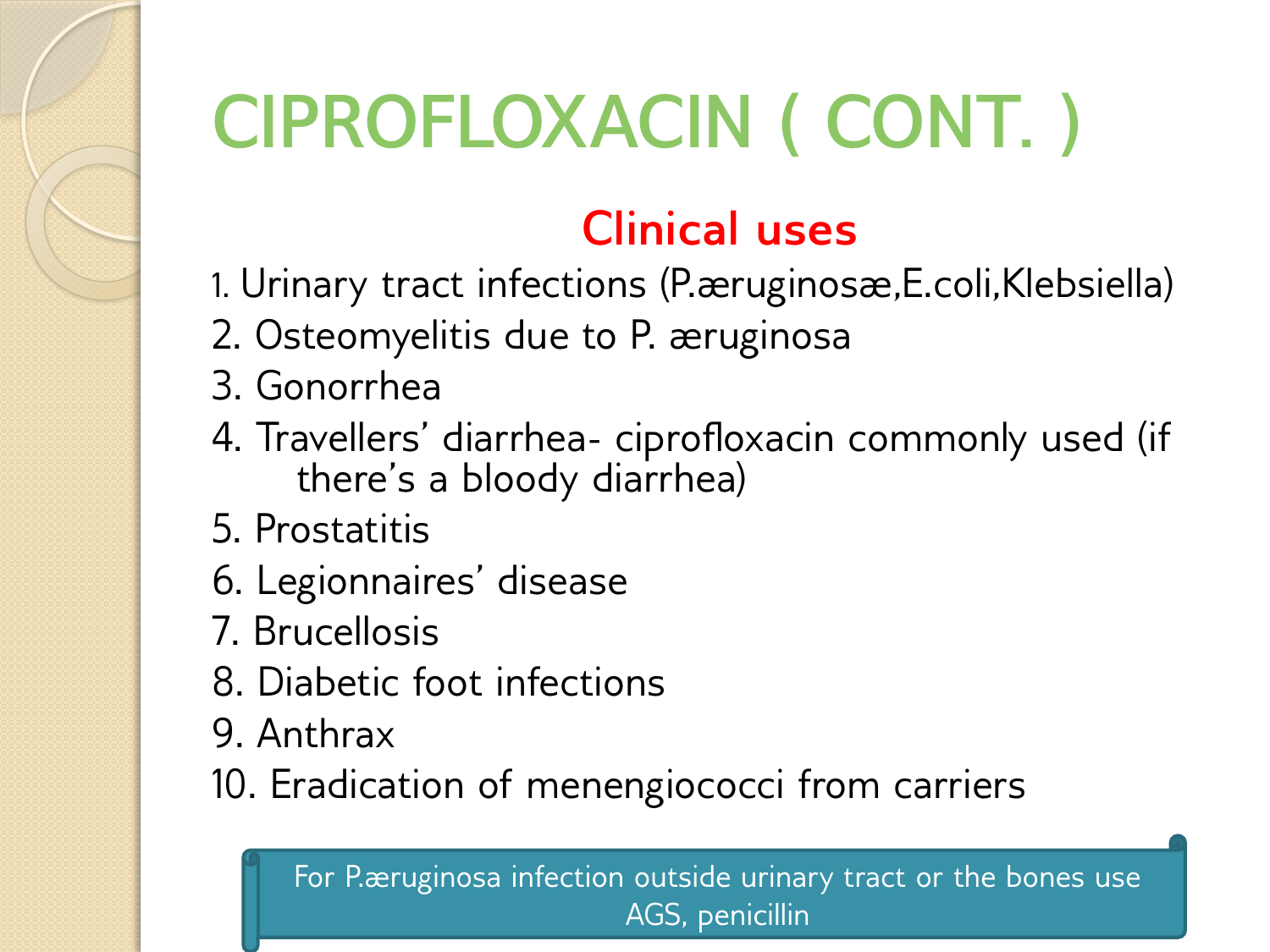

# CIPROFLOXACIN ( CONT. )
Clinical uses
1. Urinary tract infections (P.aeruginosae,E.coli,Klebsiella)
2. Osteomyelitis due to P. aeruginosa
3. Gonorrhea
4. Travellers’ diarrhea- ciprofloxacin commonly used (if there’s a bloody diarrhea)
5. Prostatitis
6. Legionnaires’ disease
7. Brucellosis
8. Diabetic foot infections
9. Anthrax
10. Eradication of menengiococci from carriers
For P.aeruginosa infection outside urinary tract or the bones use AGS, penicillin